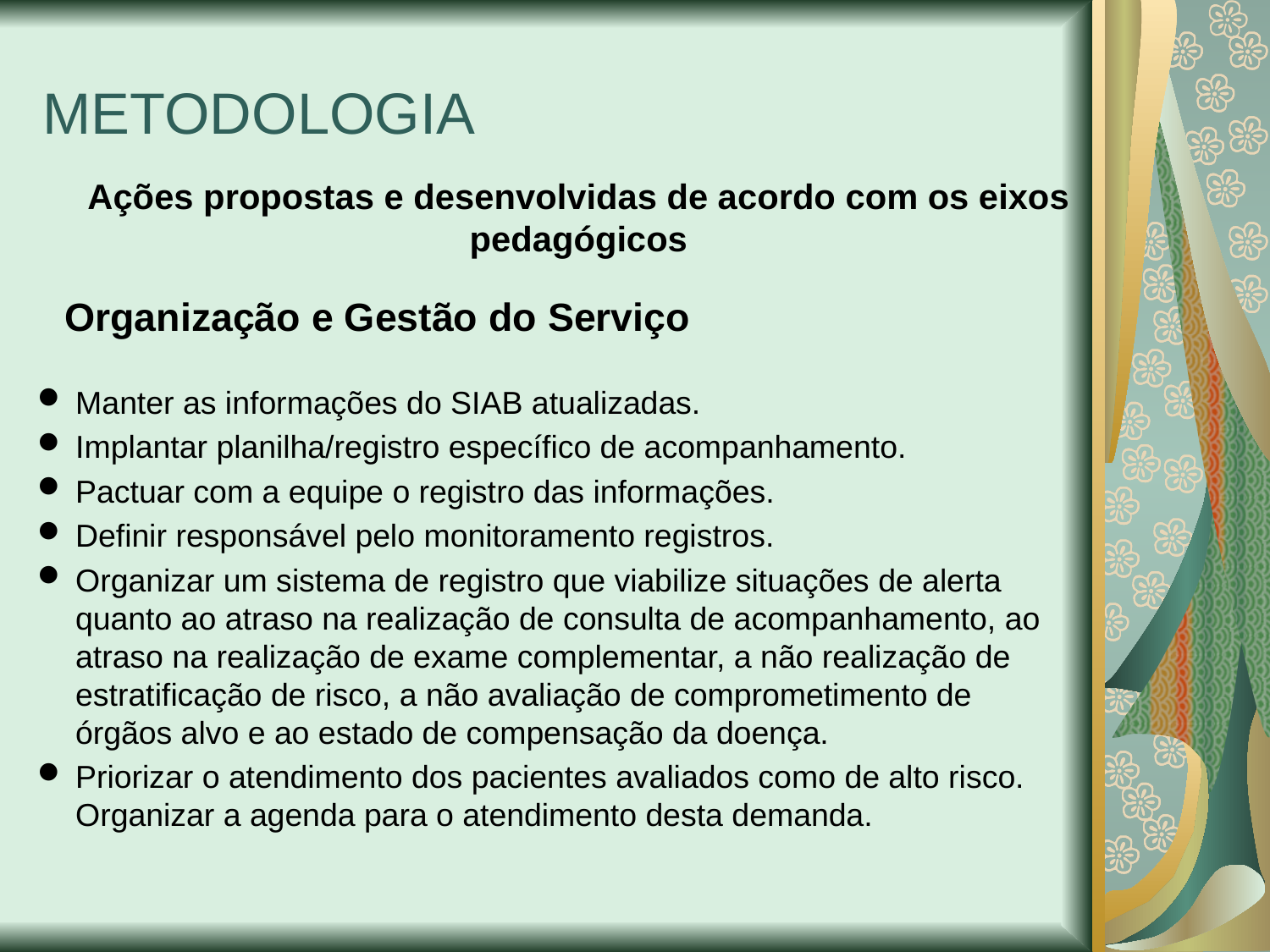

METODOLOGIA
Ações propostas e desenvolvidas de acordo com os eixos pedagógicos
Organização e Gestão do Serviço
Manter as informações do SIAB atualizadas.
Implantar planilha/registro específico de acompanhamento.
Pactuar com a equipe o registro das informações.
Definir responsável pelo monitoramento registros.
Organizar um sistema de registro que viabilize situações de alerta quanto ao atraso na realização de consulta de acompanhamento, ao atraso na realização de exame complementar, a não realização de estratificação de risco, a não avaliação de comprometimento de órgãos alvo e ao estado de compensação da doença.
Priorizar o atendimento dos pacientes avaliados como de alto risco. Organizar a agenda para o atendimento desta demanda.